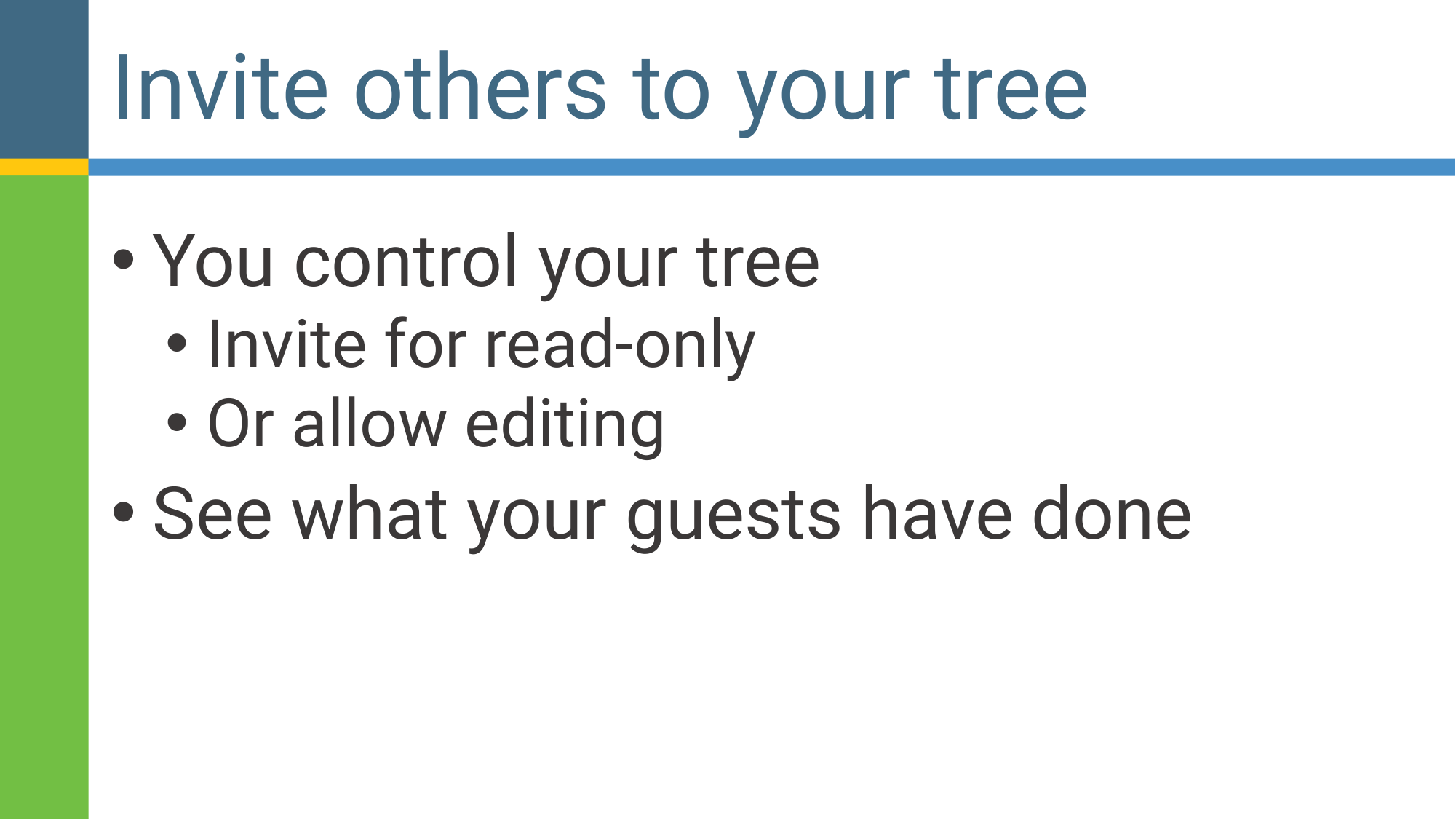

# Invite others to your tree
You control your tree
Invite for read-only
Or allow editing
See what your guests have done